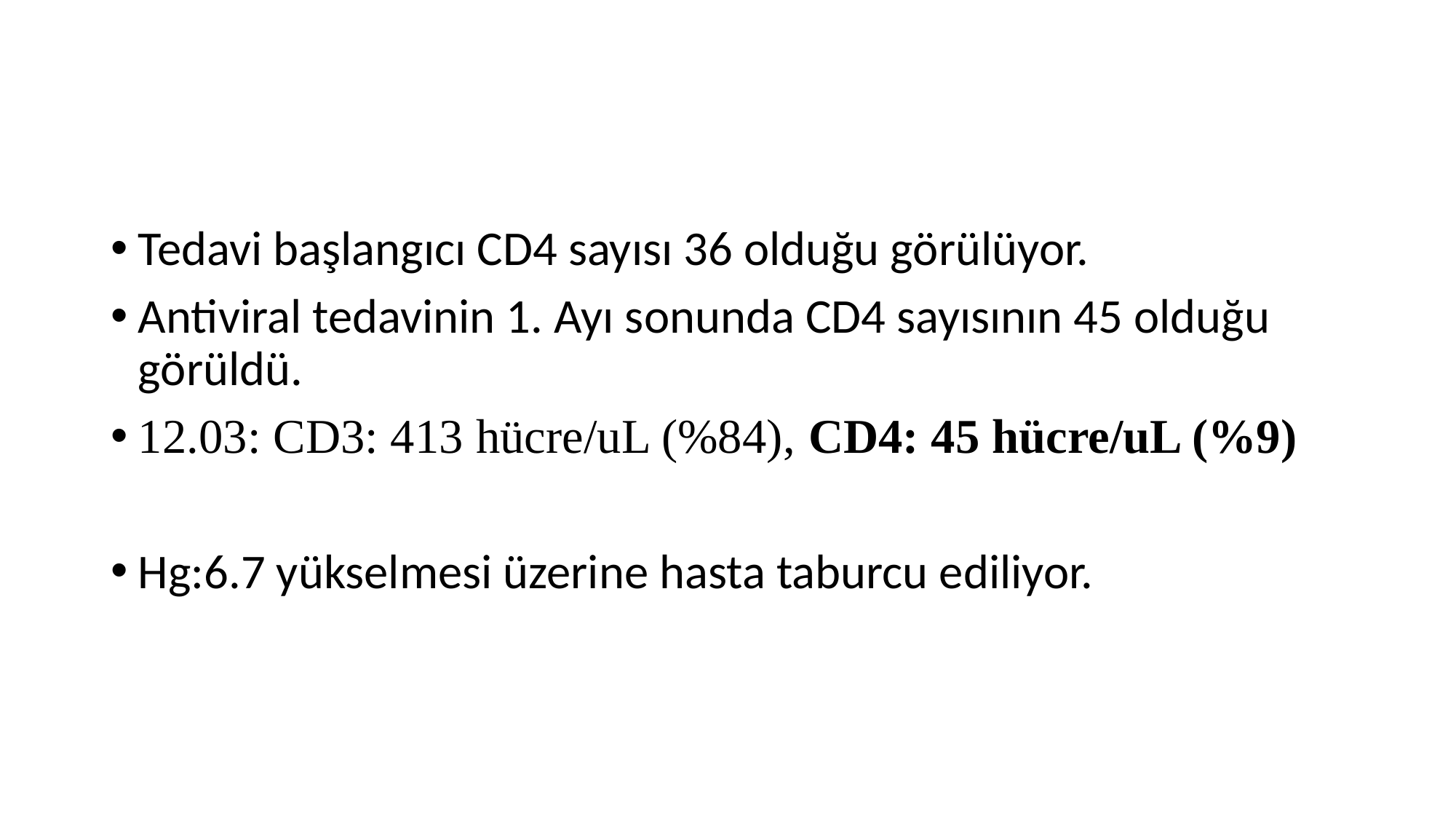

#
Tedavi başlangıcı CD4 sayısı 36 olduğu görülüyor.
Antiviral tedavinin 1. Ayı sonunda CD4 sayısının 45 olduğu görüldü.
12.03: CD3: 413 hücre/uL (%84), CD4: 45 hücre/uL (%9)

Hg:6.7 yükselmesi üzerine hasta taburcu ediliyor.